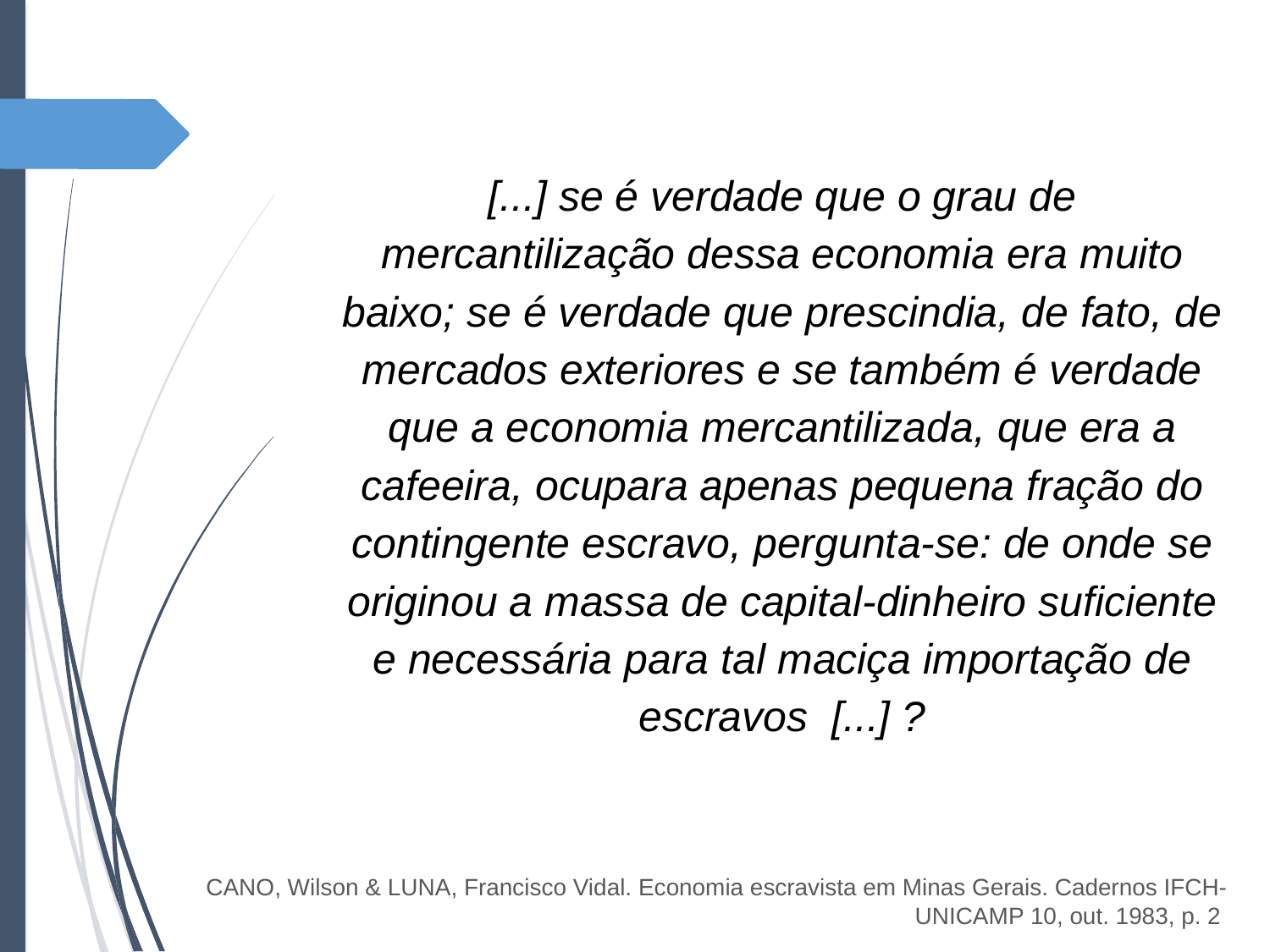

[...] se é verdade que o grau de mercantilização dessa economia era muito baixo; se é verdade que prescindia, de fato, de mercados exteriores e se também é verdade que a economia mercantilizada, que era a cafeeira, ocupara apenas pequena fração do contingente escravo, pergunta-se: de onde se originou a massa de capital-dinheiro suficiente e necessária para tal maciça importação de escravos  [...] ?
CANO, Wilson & LUNA, Francisco Vidal. Economia escravista em Minas Gerais. Cadernos IFCH-UNICAMP 10, out. 1983, p. 2